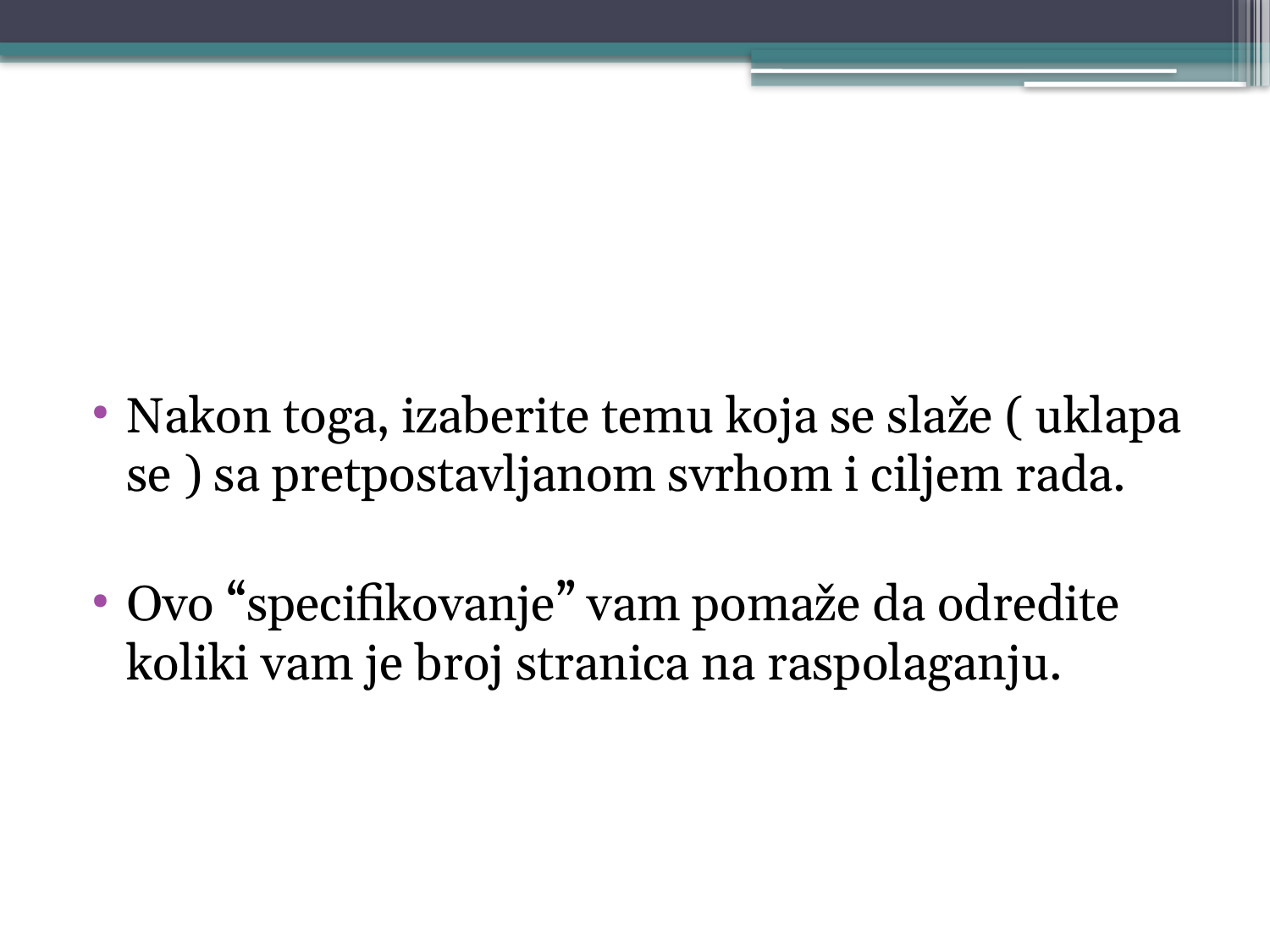

#

Nakon toga, izaberite temu koja se slaže ( uklapa se ) sa pretpostavljanom svrhom i ciljem rada.

Ovo “specifikovanje” vam pomaže da odredite  koliki vam je broj stranica na raspolaganju.